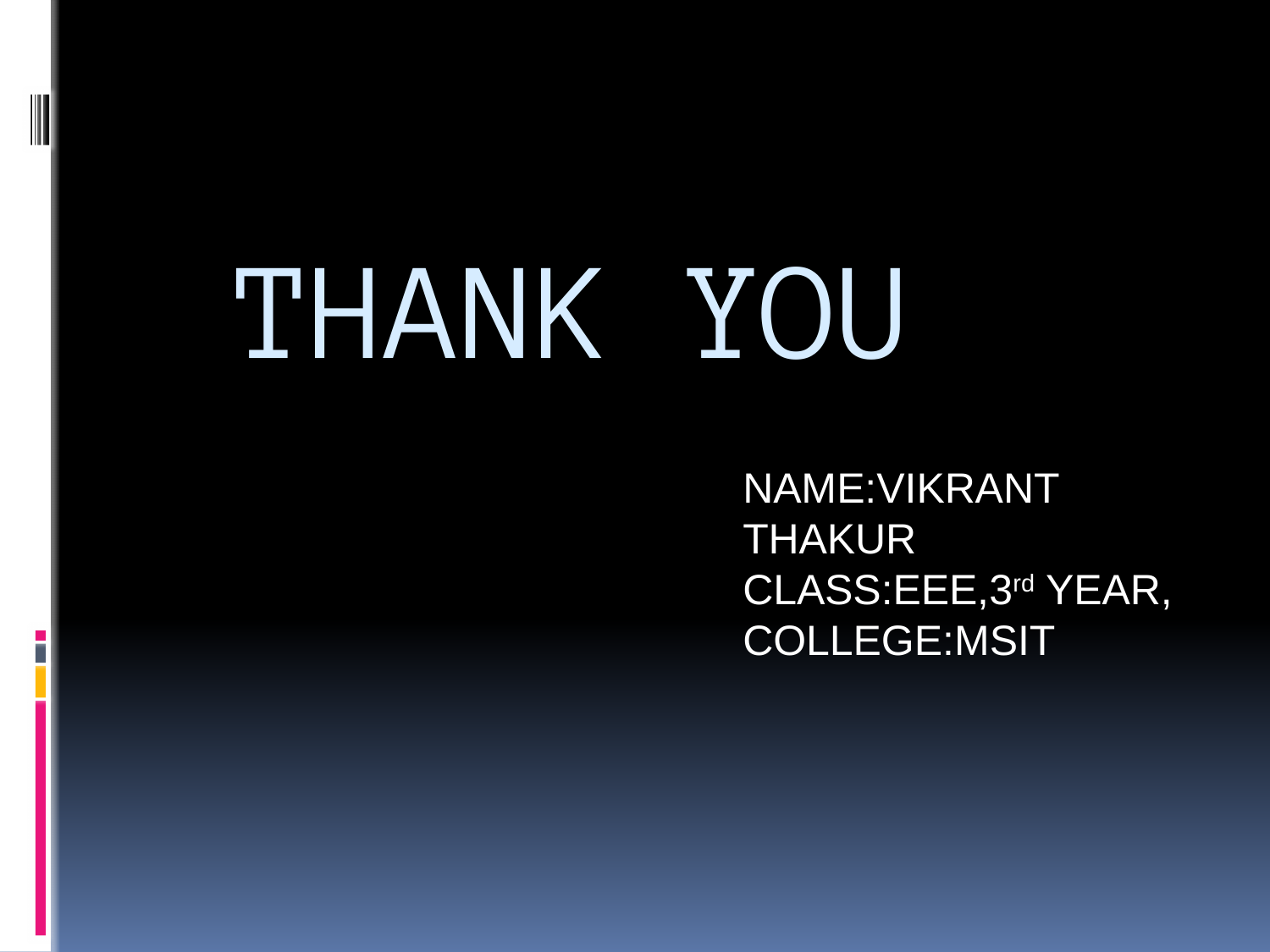

# THANK YOU
NAME:VIKRANT THAKUR
CLASS:EEE,3rd YEAR,
COLLEGE:MSIT